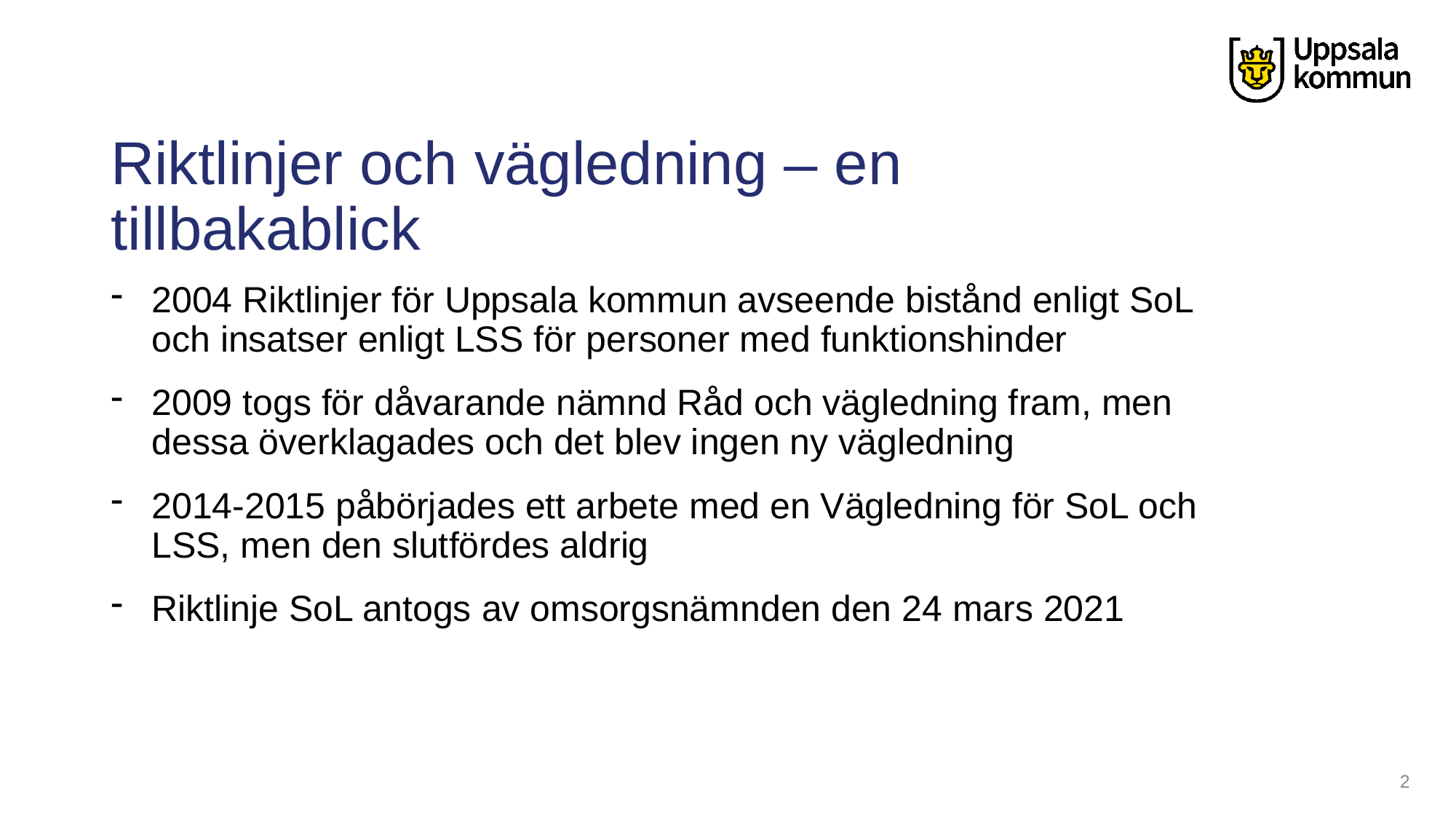

# Riktlinjer och vägledning – en tillbakablick
2004 Riktlinjer för Uppsala kommun avseende bistånd enligt SoL och insatser enligt LSS för personer med funktionshinder
2009 togs för dåvarande nämnd Råd och vägledning fram, men dessa överklagades och det blev ingen ny vägledning
2014-2015 påbörjades ett arbete med en Vägledning för SoL och LSS, men den slutfördes aldrig
Riktlinje SoL antogs av omsorgsnämnden den 24 mars 2021
2